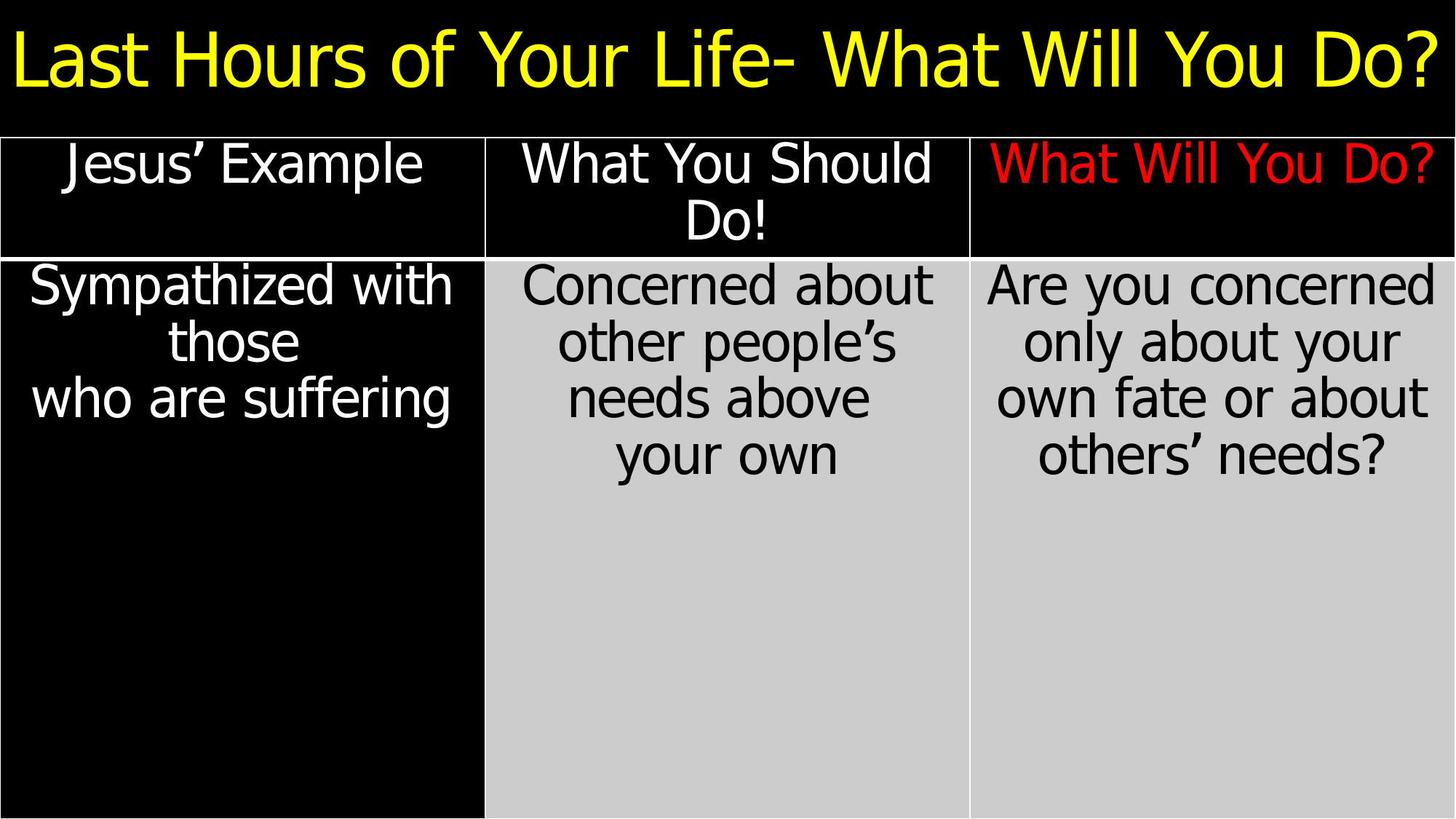

# Last Hours of Your Life- What Will You Do?
| Jesus’ Example | What You Should Do! | What Will You Do? |
| --- | --- | --- |
| Sympathized with those who are suffering | Concerned about other people’s needs above your own | Are you concerned only about your own fate or about others’ needs? |